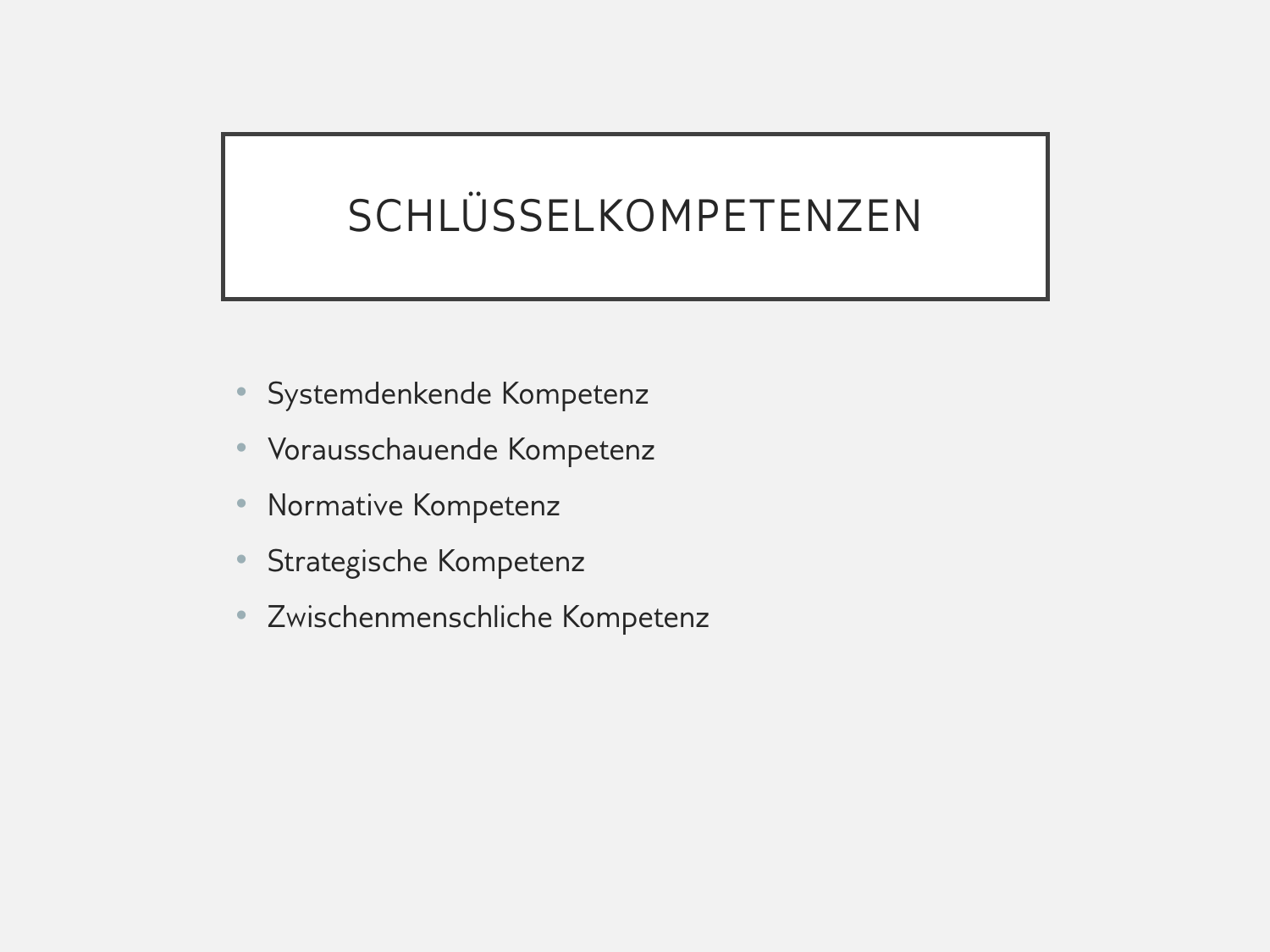

# Schlüsselkompetenzen
Systemdenkende Kompetenz
Vorausschauende Kompetenz
Normative Kompetenz
Strategische Kompetenz
Zwischenmenschliche Kompetenz